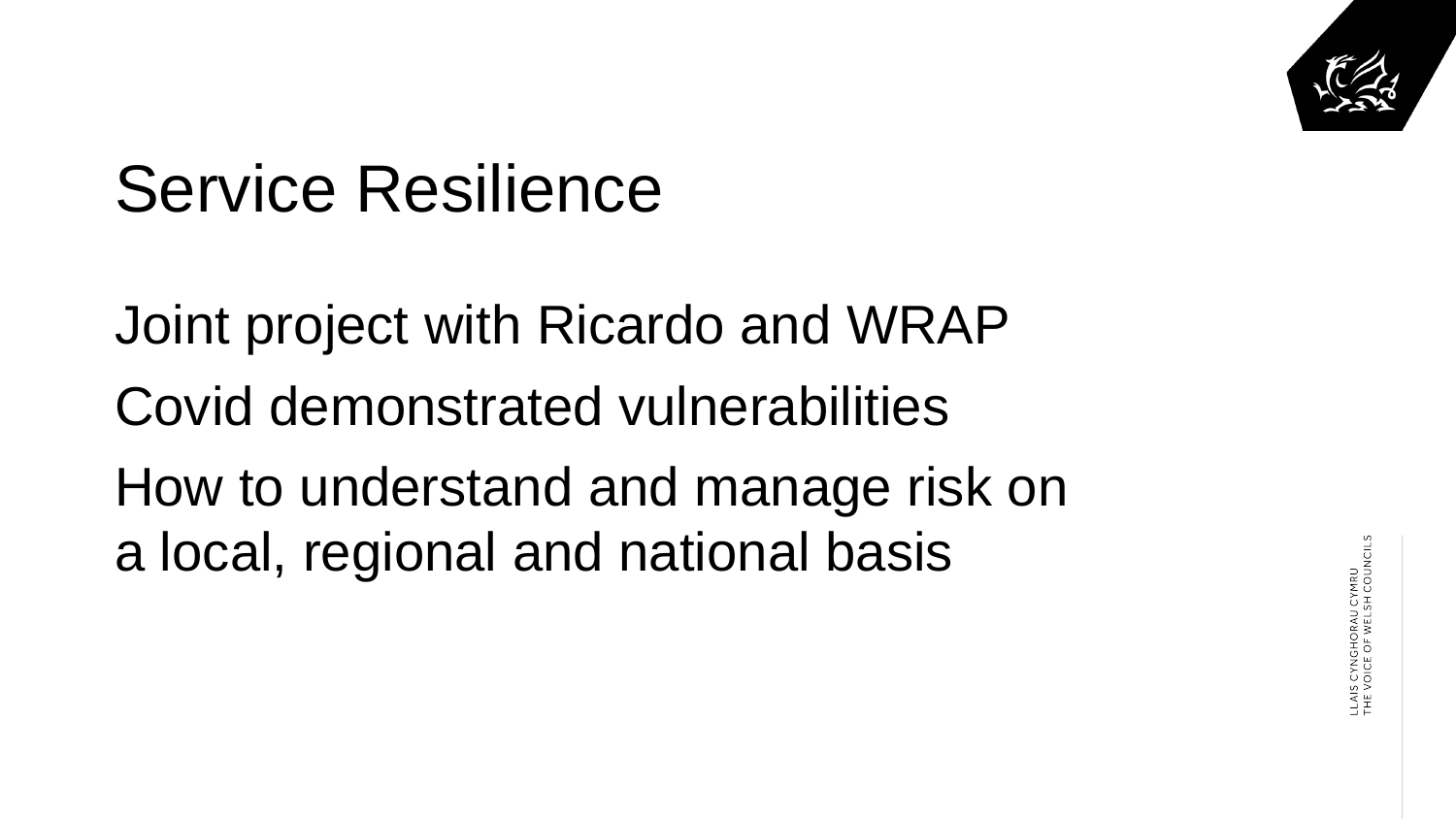

#
Service Resilience
Joint project with Ricardo and WRAP
Covid demonstrated vulnerabilities
How to understand and manage risk on a local, regional and national basis